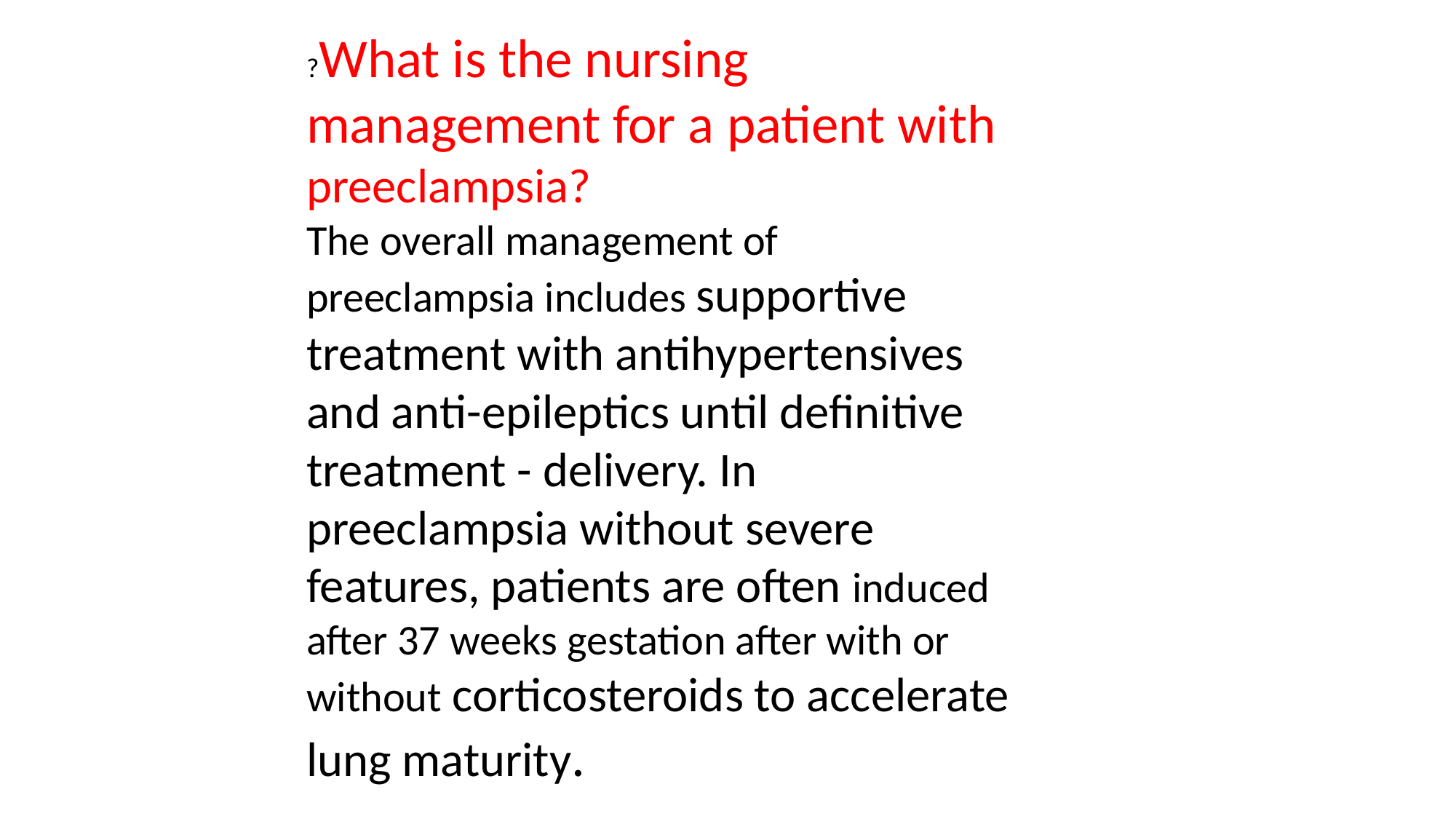

?What is the nursing management for a patient with preeclampsia?
The overall management of preeclampsia includes supportive treatment with antihypertensives and anti-epileptics until definitive treatment - delivery. In preeclampsia without severe features, patients are often induced after 37 weeks gestation after with or without corticosteroids to accelerate lung maturity.